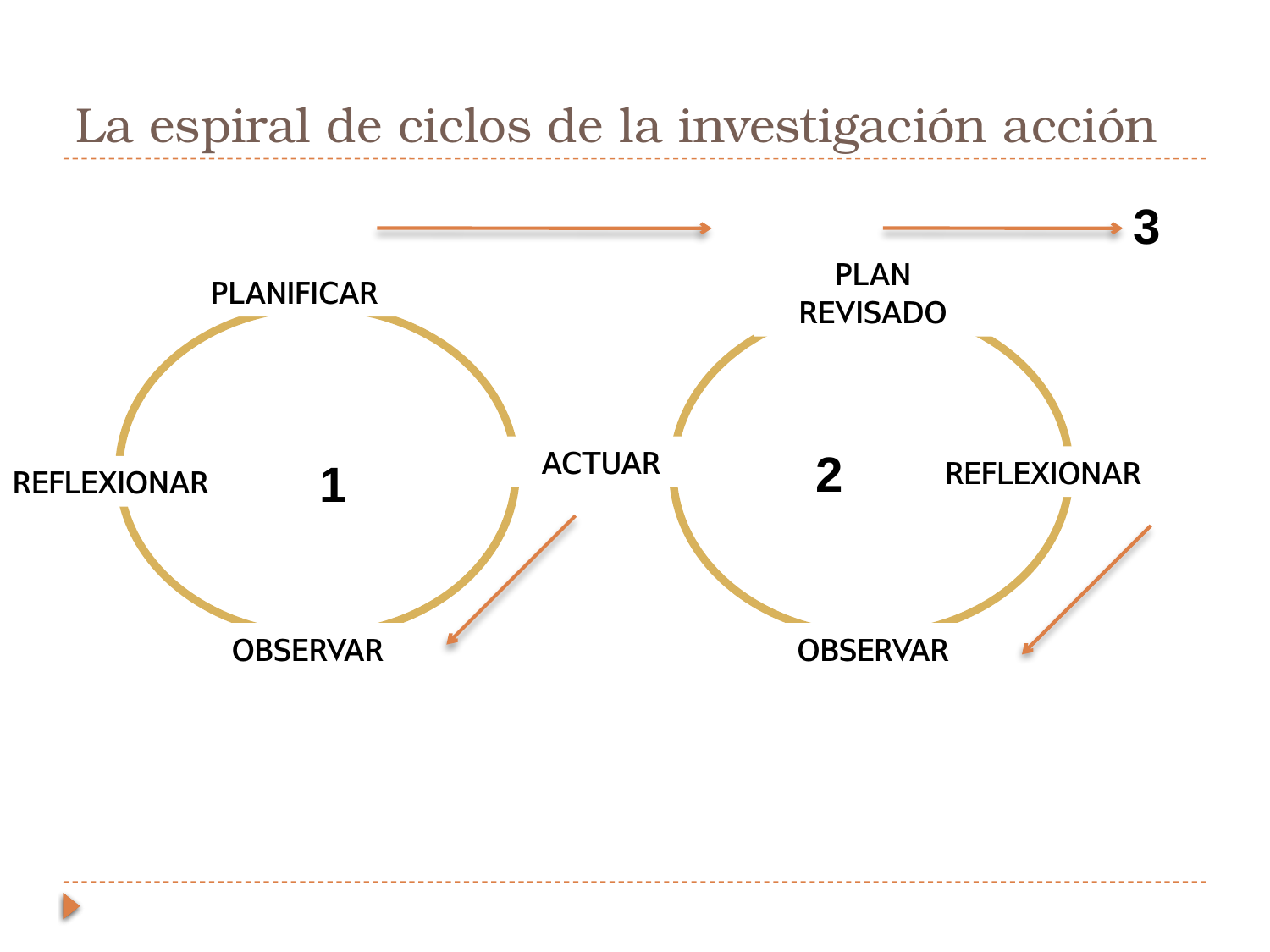

# La espiral de ciclos de la investigación acción
3
PLAN REVISADO
PLANIFICAR

ACTUAR
2
1
REFLEXIONAR
REFLEXIONAR
OBSERVAR
OBSERVAR